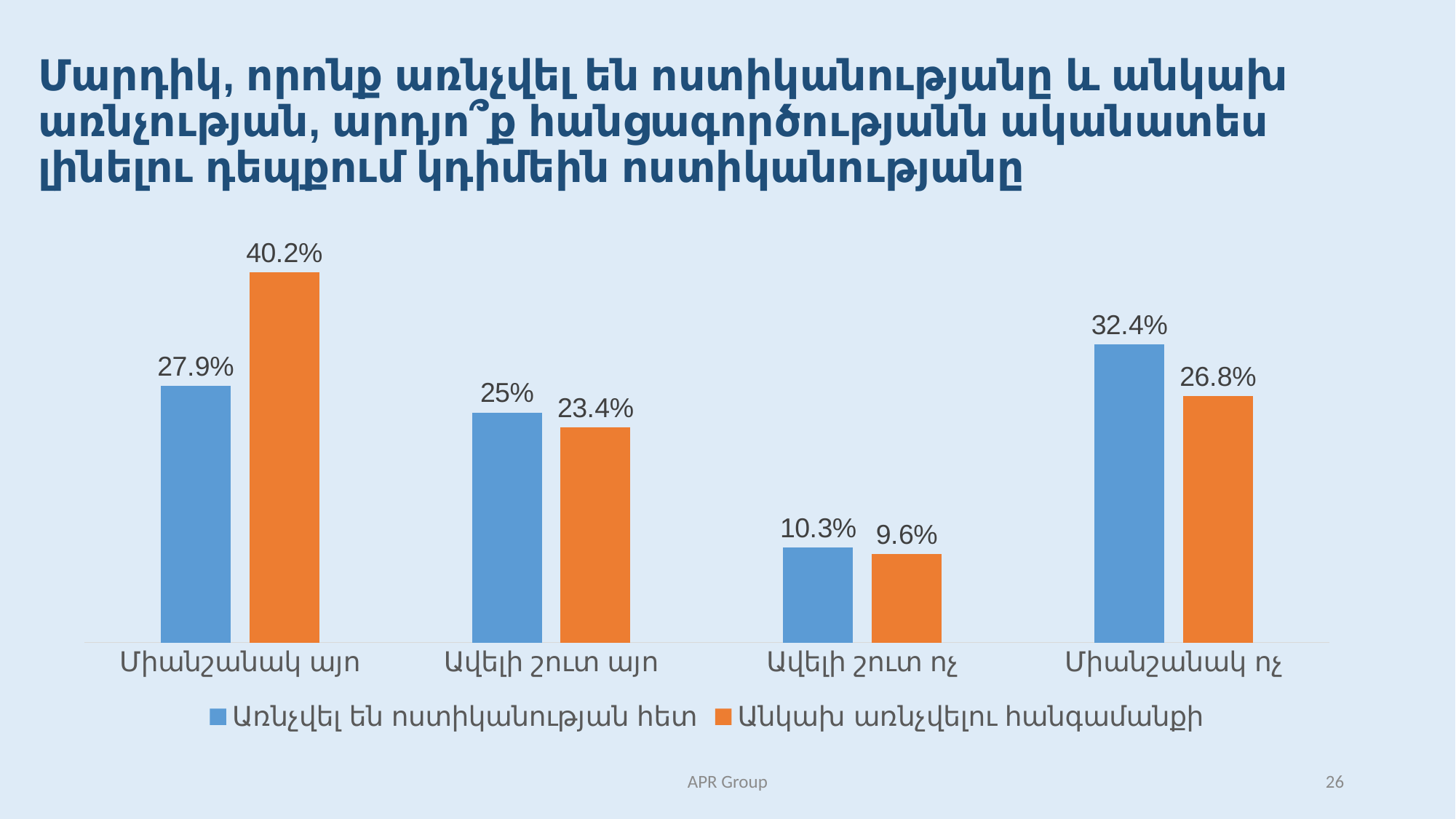

# Մարդիկ, որոնք առնչվել են ոստիկանությանը և անկախ առնչության, արդյո՞ք հանցագործությանն ականատես լինելու դեպքում կդիմեին ոստիկանությանը

### Chart

| Category | Առնչվել են ոստիկանության հետ | Անկախ առնչվելու հանգամանքի |
|---|---|---|
| Միանշանակ այո | 27.9 | 40.2 |
| Ավելի շուտ այո | 25.0 | 23.4 |
| Ավելի շուտ ոչ | 10.3 | 9.6 |
| Միանշանակ ոչ | 32.4 | 26.8 |
APR Group
26